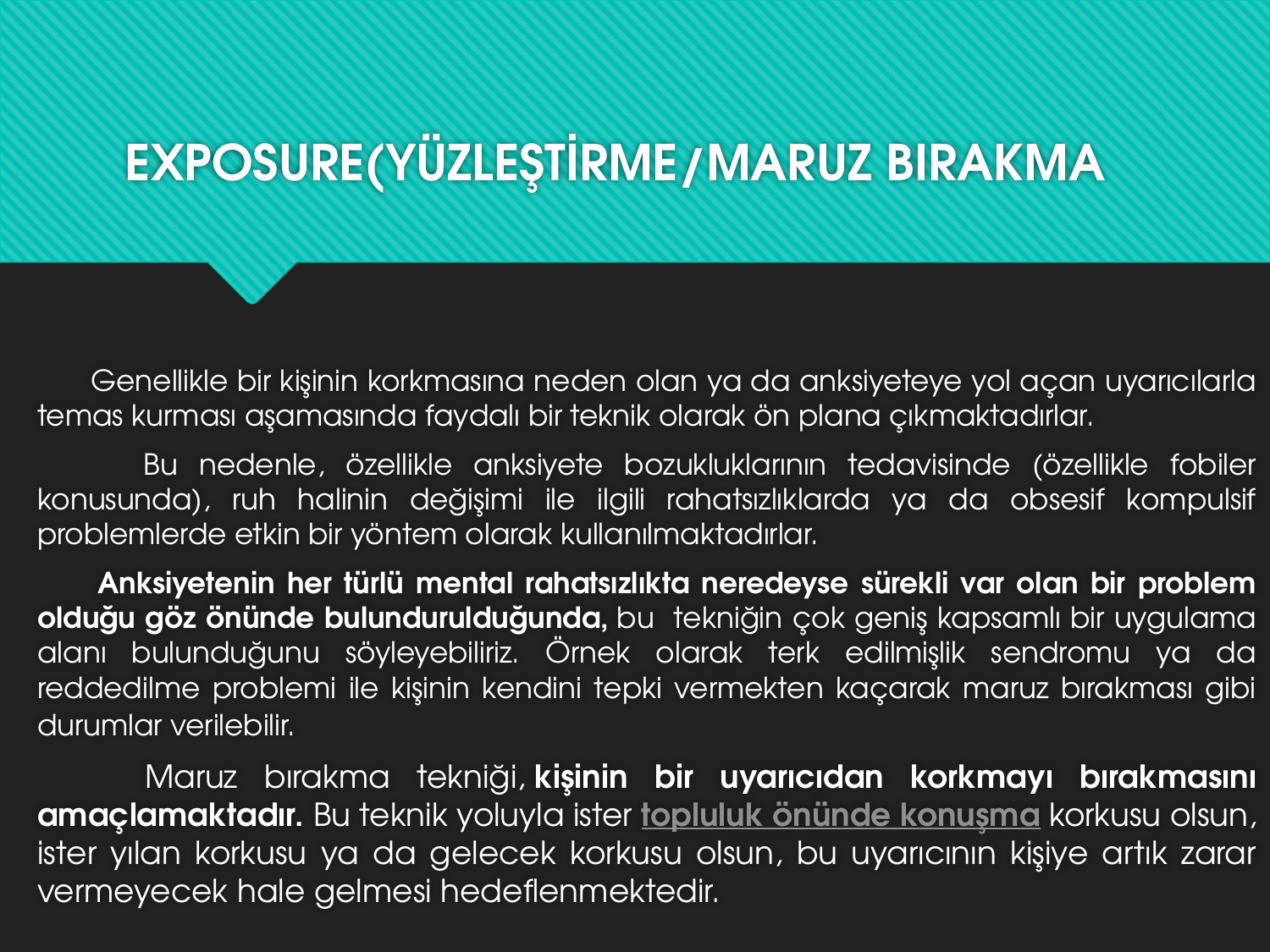

# EXPOSURE(YÜZLEŞTİRME/MARUZ BIRAKMA
      Genellikle bir kişinin korkmasına neden olan ya da anksiyeteye yol açan uyarıcılarla temas kurması aşamasında faydalı bir teknik olarak ön plana çıkmaktadırlar.
     Bu nedenle, özellikle anksiyete bozukluklarının tedavisinde (özellikle fobiler konusunda), ruh halinin değişimi ile ilgili rahatsızlıklarda ya da obsesif kompulsif problemlerde etkin bir yöntem olarak kullanılmaktadırlar.
     Anksiyetenin her türlü mental rahatsızlıkta neredeyse sürekli var olan bir problem olduğu göz önünde bulundurulduğunda, bu  tekniğin çok geniş kapsamlı bir uygulama alanı bulunduğunu söyleyebiliriz. Örnek olarak terk edilmişlik sendromu ya da reddedilme problemi ile kişinin kendini tepki vermekten kaçarak maruz bırakması gibi durumlar verilebilir.
    Maruz bırakma tekniği, kişinin bir uyarıcıdan korkmayı bırakmasını amaçlamaktadır. Bu teknik yoluyla ister topluluk önünde konuşma korkusu olsun, ister yılan korkusu ya da gelecek korkusu olsun, bu uyarıcının kişiye artık zarar vermeyecek hale gelmesi hedeflenmektedir.